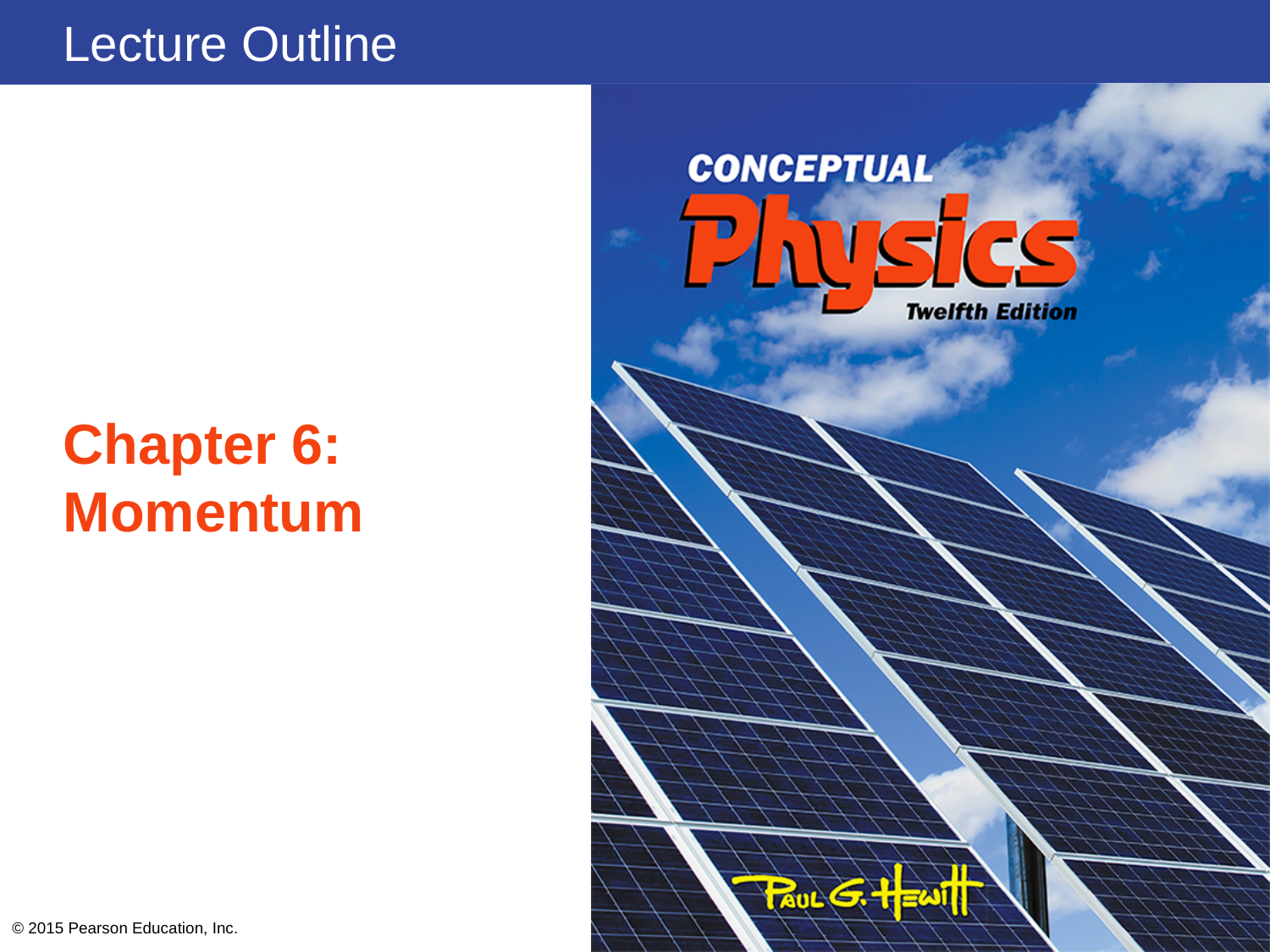

# Chapter 6: Momentum
© 2015 Pearson Education, Inc.